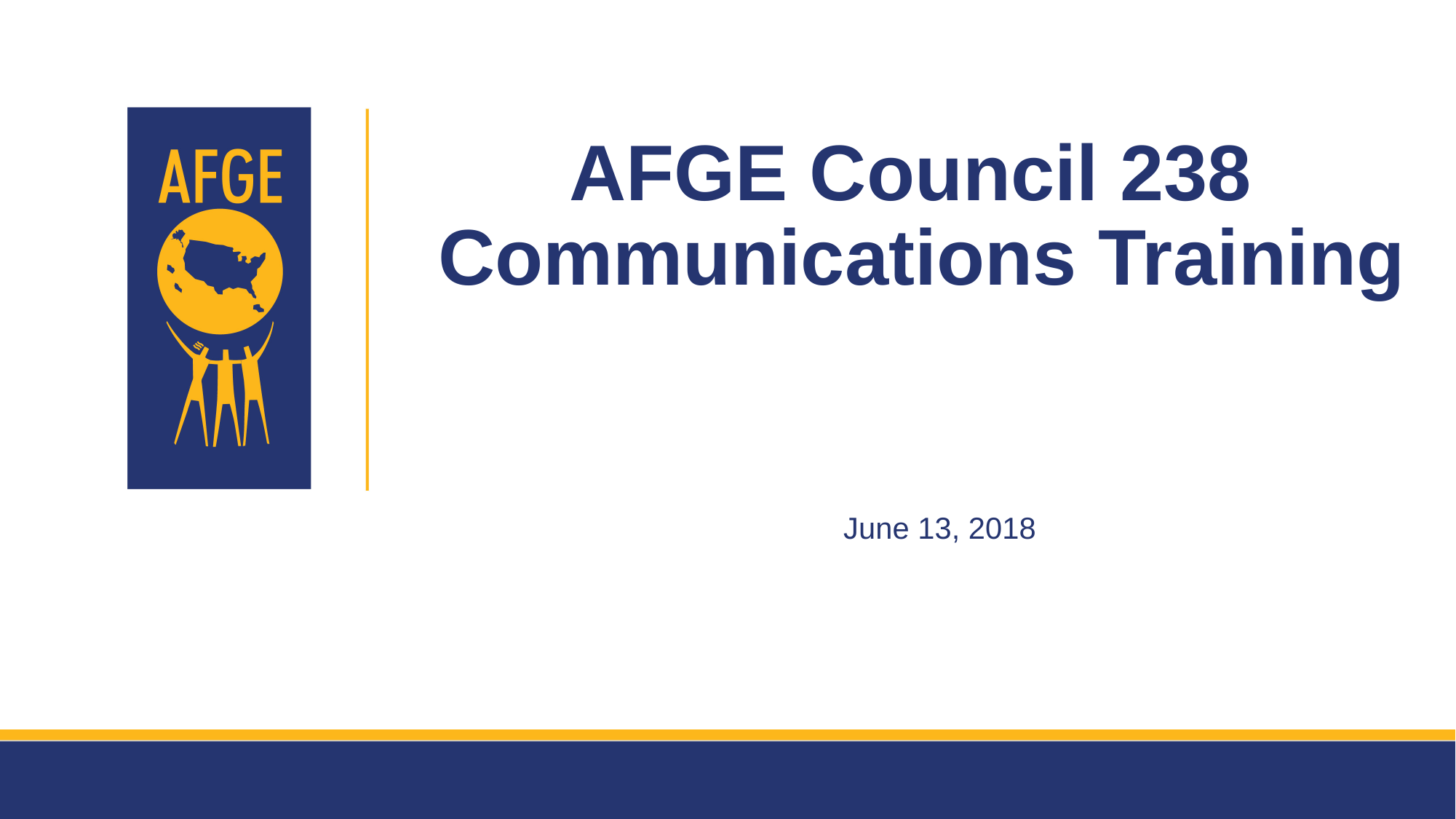

# AFGE Council 238 Communications Training
June 13, 2018